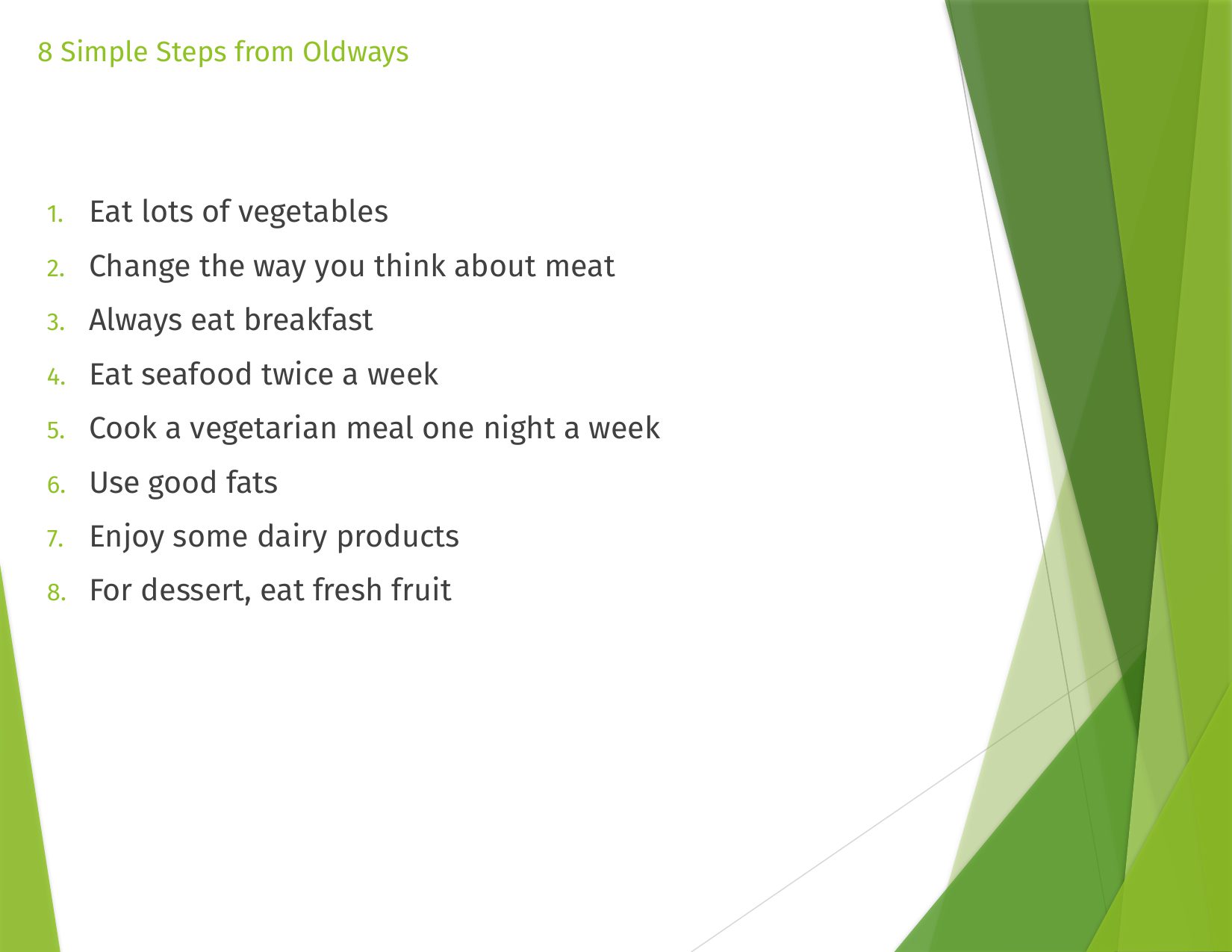

# 8 Simple Steps from Oldways
Eat lots of vegetables
Change the way you think about meat
Always eat breakfast
Eat seafood twice a week
Cook a vegetarian meal one night a week
Use good fats
Enjoy some dairy products
For dessert, eat fresh fruit